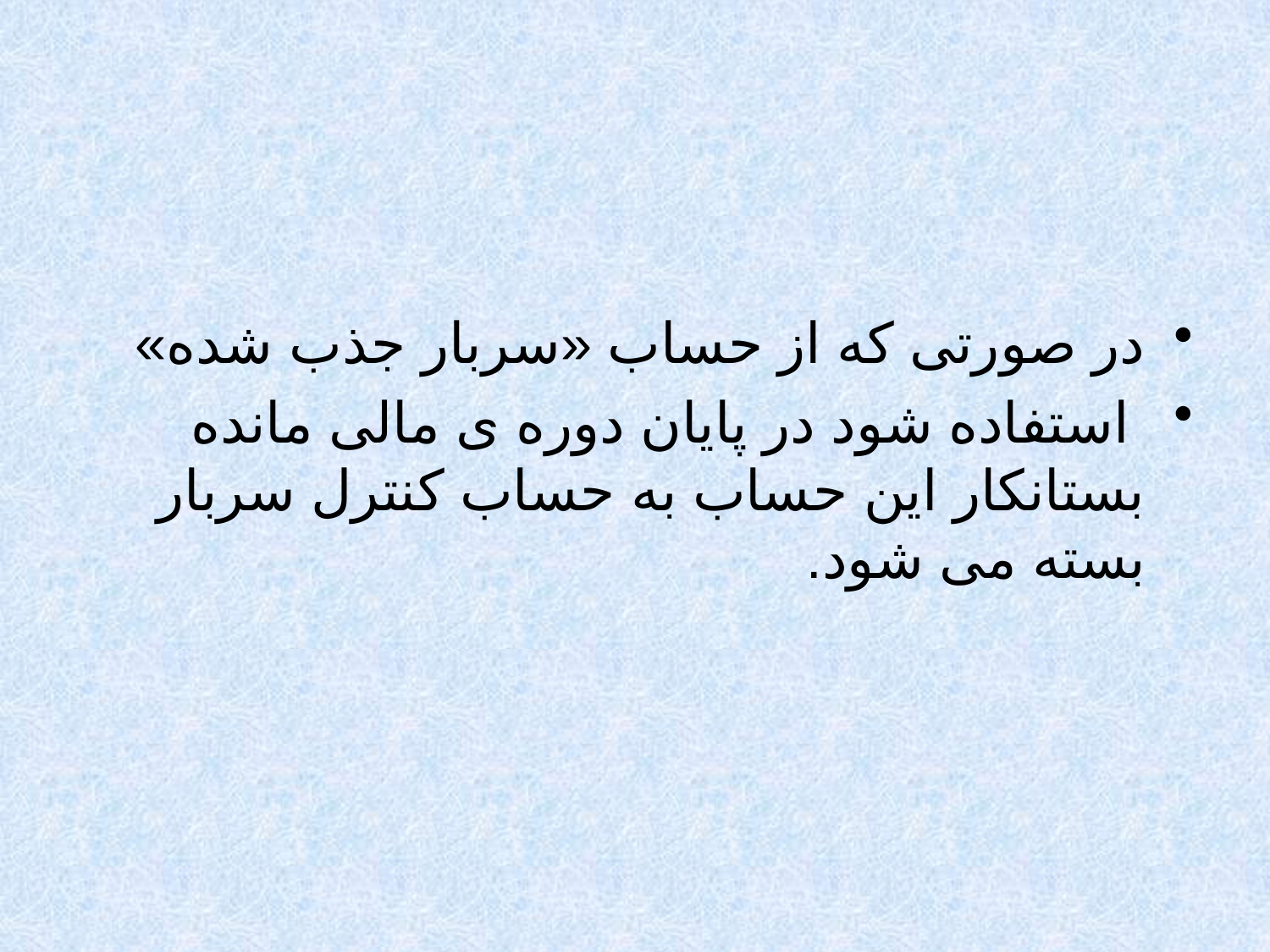

#

در صورتی که از حساب «سربار جذب شده»
 استفاده شود در پایان دوره ی مالی مانده بستانکار این حساب به حساب کنترل سربار بسته می شود.